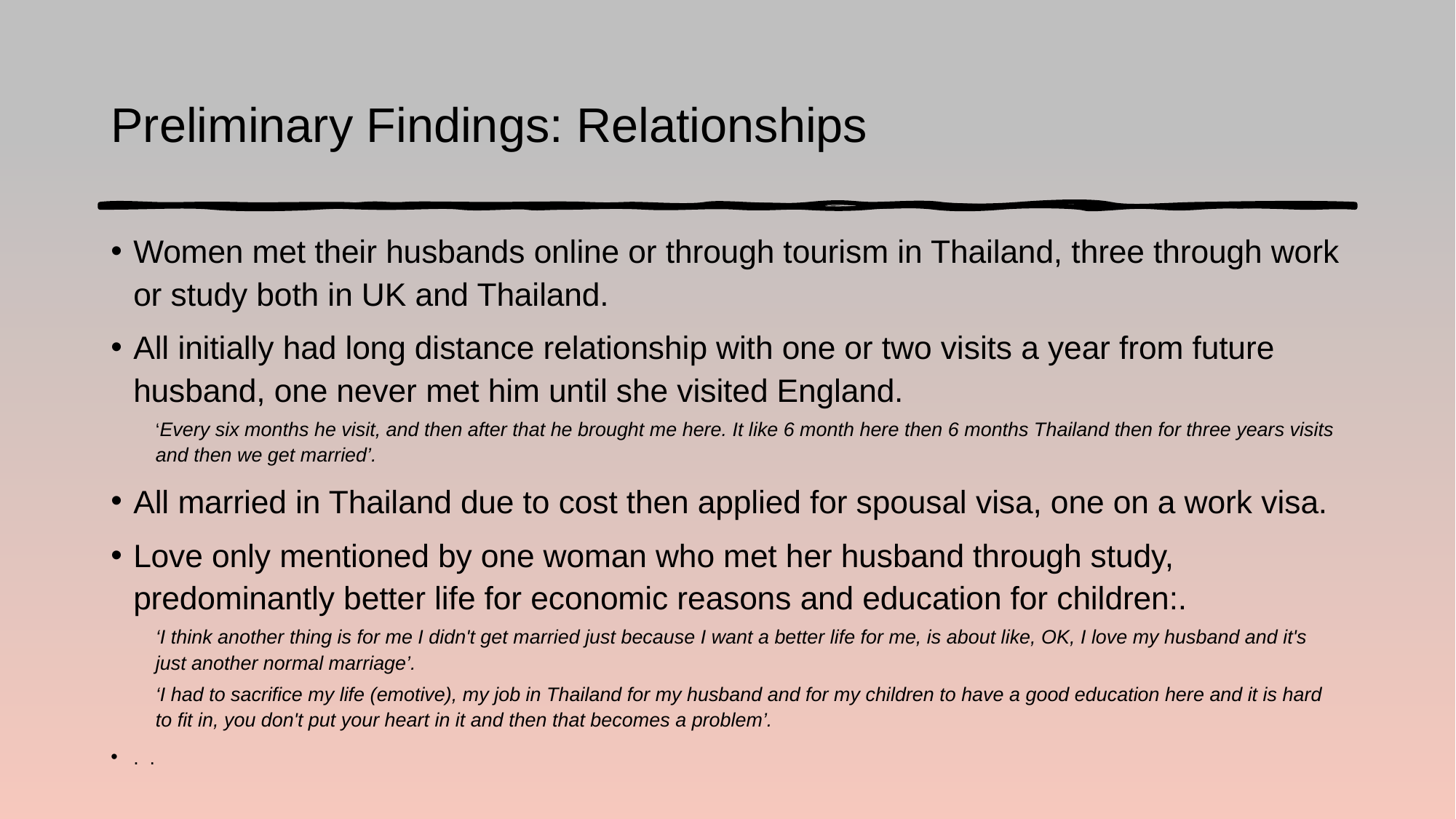

# Preliminary Findings: Relationships
Women met their husbands online or through tourism in Thailand, three through work or study both in UK and Thailand.
All initially had long distance relationship with one or two visits a year from future husband, one never met him until she visited England.
‘Every six months he visit, and then after that he brought me here. It like 6 month here then 6 months Thailand then for three years visits and then we get married’.
All married in Thailand due to cost then applied for spousal visa, one on a work visa.
Love only mentioned by one woman who met her husband through study, predominantly better life for economic reasons and education for children:.
‘I think another thing is for me I didn't get married just because I want a better life for me, is about like, OK, I love my husband and it's just another normal marriage’.
‘I had to sacrifice my life (emotive), my job in Thailand for my husband and for my children to have a good education here and it is hard to fit in, you don't put your heart in it and then that becomes a problem’.
.  .